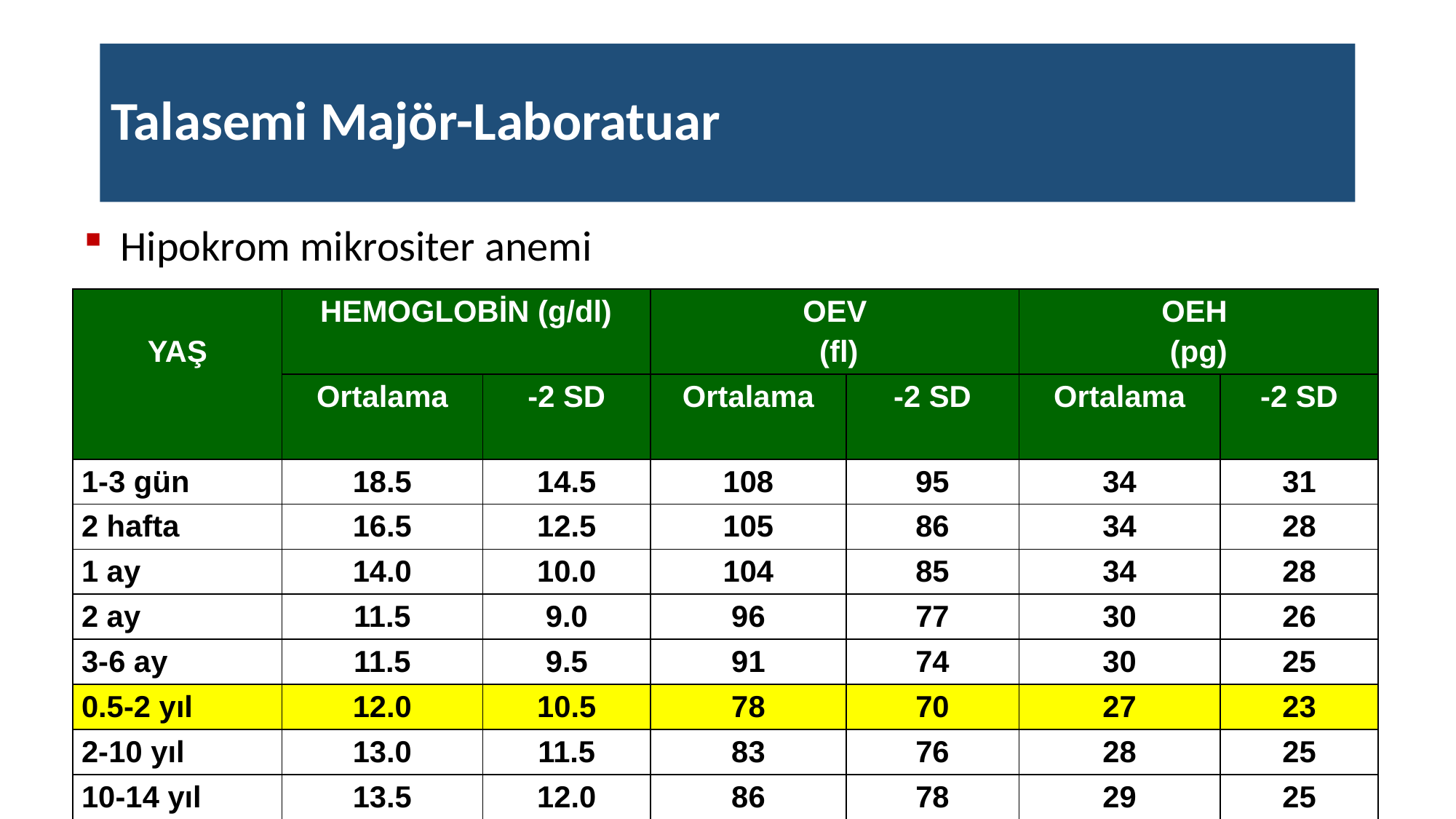

# Talasemi Majör-Laboratuar
 Hipokrom mikrositer anemi
| YAŞ | HEMOGLOBİN (g/dl) |  | OEV (fl) |  | OEH (pg) |  |
| --- | --- | --- | --- | --- | --- | --- |
|  | Ortalama | -2 SD | Ortalama | -2 SD | Ortalama | -2 SD |
| 1-3 gün | 18.5 | 14.5 | 108 | 95 | 34 | 31 |
| 2 hafta | 16.5 | 12.5 | 105 | 86 | 34 | 28 |
| 1 ay | 14.0 | 10.0 | 104 | 85 | 34 | 28 |
| 2 ay | 11.5 | 9.0 | 96 | 77 | 30 | 26 |
| 3-6 ay | 11.5 | 9.5 | 91 | 74 | 30 | 25 |
| 0.5-2 yıl | 12.0 | 10.5 | 78 | 70 | 27 | 23 |
| 2-10 yıl | 13.0 | 11.5 | 83 | 76 | 28 | 25 |
| 10-14 yıl | 13.5 | 12.0 | 86 | 78 | 29 | 25 |